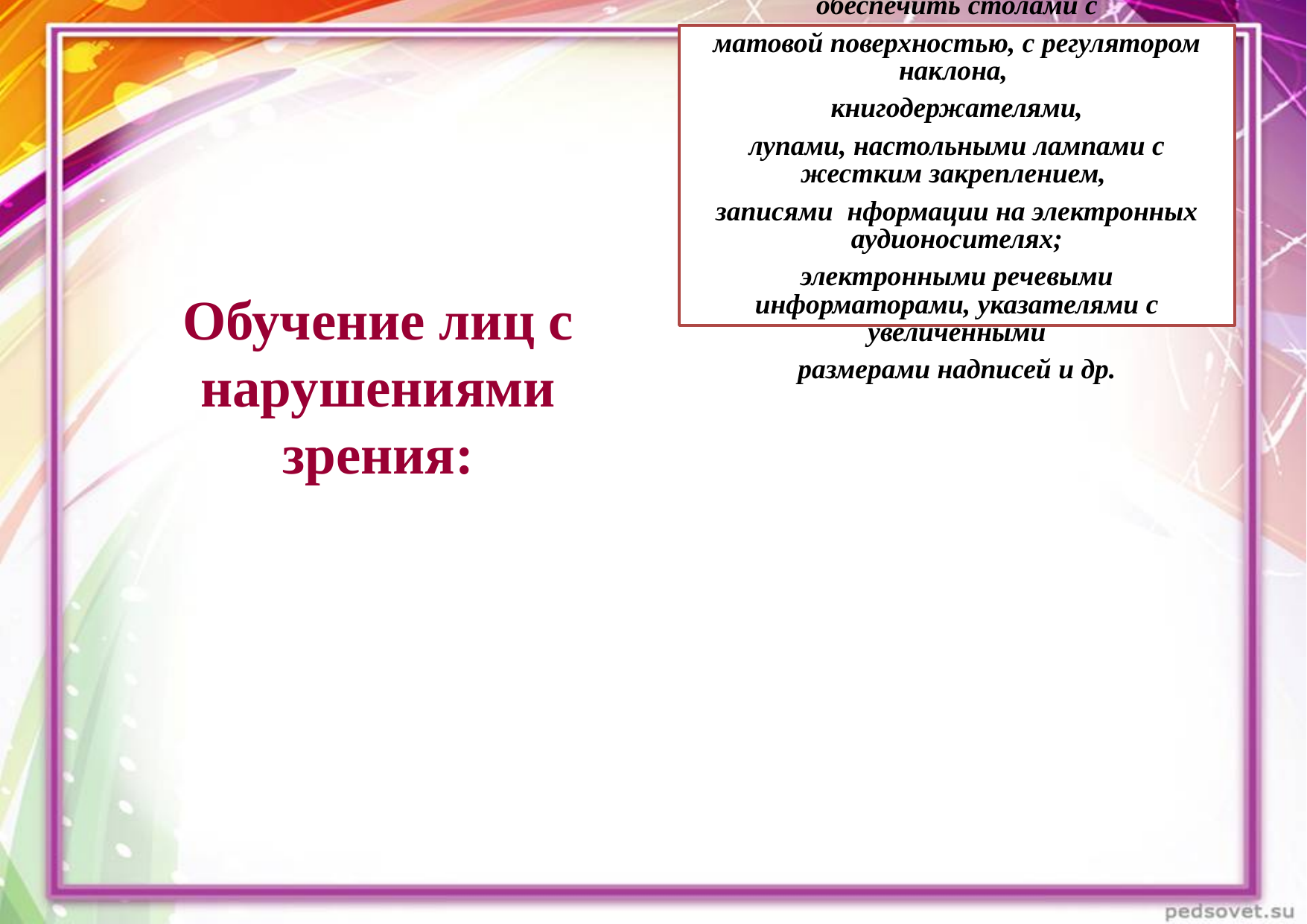

#
матовой поверхностью, с регулятором наклона,
книгодержателями,
лупами, настольными лампами с жестким закреплением,
записями  нформации на электронных аудионосителях;
электронными речевыми информаторами, указателями с увеличенными
размерами надписей и др.

Обучение лиц с нарушениями зрения: